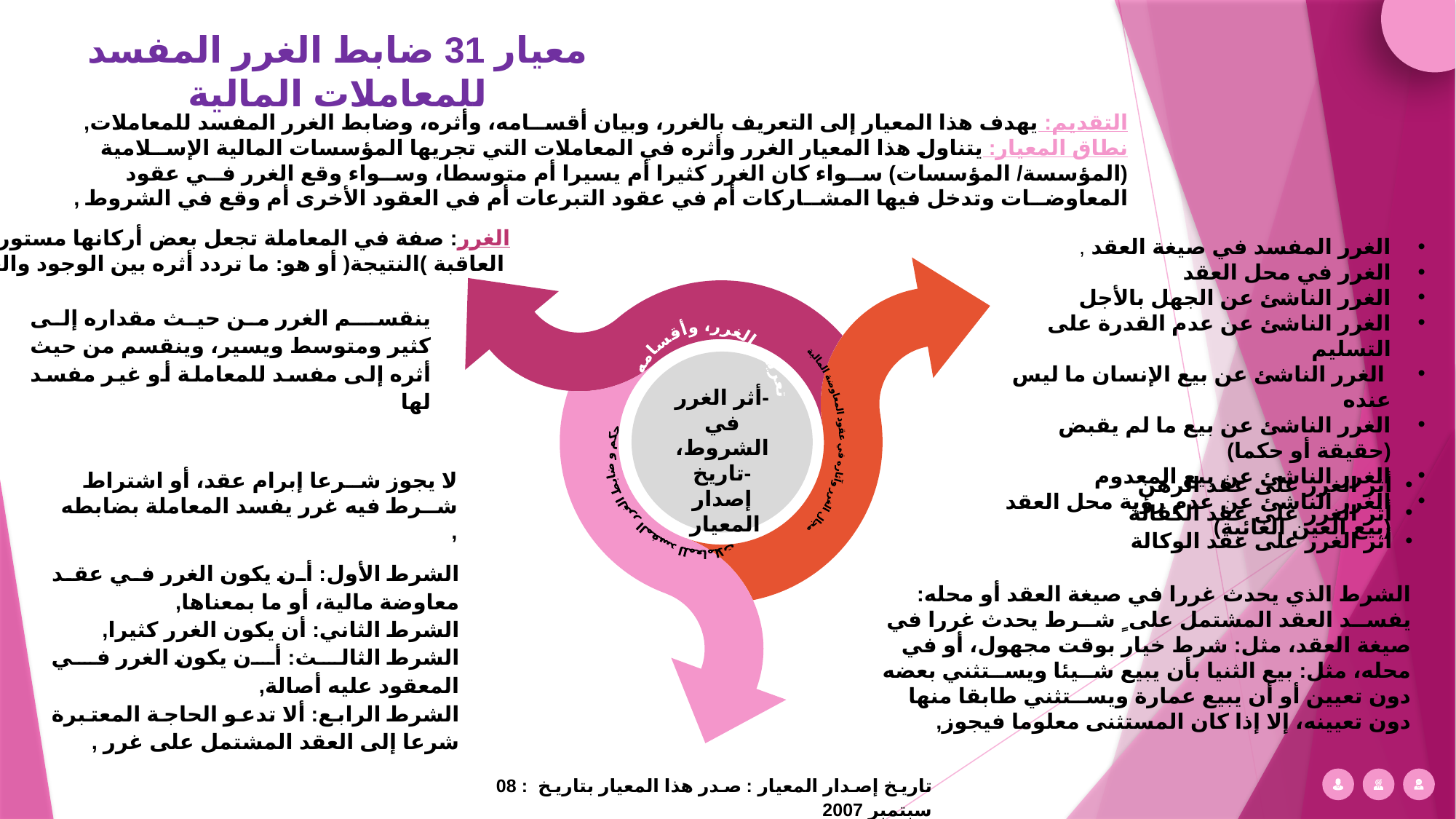

معيار 31 ضابط الغرر المفسد للمعاملات المالية
التقديم: يهدف هذا المعيار إلى التعريف بالغرر، وبيان أقســامه، وأثره، وضابط الغرر المفسد للمعاملات,
نطاق المعيار: يتناول هذا المعيار الغرر وأثره في المعاملات التي تجريها المؤسسات المالية الإســلامية (المؤسسة/ المؤسسات) ســواء كان الغرر كثيرا أم يسيرا أم متوسطا، وســواء وقع الغرر فــي عقود المعاوضــات وتدخل فيها المشــاركات أم في عقود التبرعات أم في العقود الأخرى أم وقع في الشروط ,
الغرر: صفة في المعاملة تجعل بعض أركانها مستورة
 العاقبة )النتيجة( أو هو: ما تردد أثره بين الوجود والعدم.
الغرر المفسد في صيغة العقد ,
الغرر في محل العقد
الغرر الناشئ عن الجهل بالأجل
الغرر الناشئ عن عدم القدرة على التسليم
 الغرر الناشئ عن بيع الإنسان ما ليس عنده
الغرر الناشئ عن بيع ما لم يقبض (حقيقة أو حكما)
الغرر الناشئ عن بيع المعدوم
الغرر الناشئ عن عدم رؤية محل العقد (بيع العين الغائبة)

مجال الغرر وآثاره في عقود المعاوضة المالية
-أثر الغرر في الشروط،
-تاريخ إصدار المعيار
      تعريف الغرر، وأقسامه
حكم و ضابط الغرر المفسد للمعاملات
ينقســم الغرر من حيث مقداره إلى كثير ومتوسط ويسير، وينقسم من حيث أثره إلى مفسد للمعاملة أو غير مفسد لها
لا يجوز شــرعا إبرام عقد، أو اشتراط شــرط فيه غرر يفسد المعاملة بضابطه ,
أثر الغرر على عقد الرهن
أثر الغرر على عقد الكفالة
أثر الغرر على عقد الوكالة

الشرط الأول: أن يكون الغرر في عقد معاوضة مالية، أو ما بمعناها,
الشرط الثاني: أن يكون الغرر كثيرا,
الشرط الثالث: أن يكون الغرر في المعقود عليه أصالة,
الشرط الرابع: ألا تدعو الحاجة المعتبرة شرعا إلى العقد المشتمل على غرر ,

الشرط الذي يحدث غررا في صيغة العقد أو محله: يفســد العقد المشتمل على ٍ شــرط يحدث غررا في صيغة العقد، مثل: شرط خيار بوقت مجهول، أو في محله، مثل: بيع الثنيا بأن يبيع شــيئا ويســتثني بعضه دون تعيين أو أن يبيع عمارة ويســتثني طابقا منها دون تعيينه، إلا إذا كان المستثنى معلوما فيجوز,
تاريخ إصدار المعيار : صدر هذا المعيار بتاريخ  : 08 سبتمبر 2007